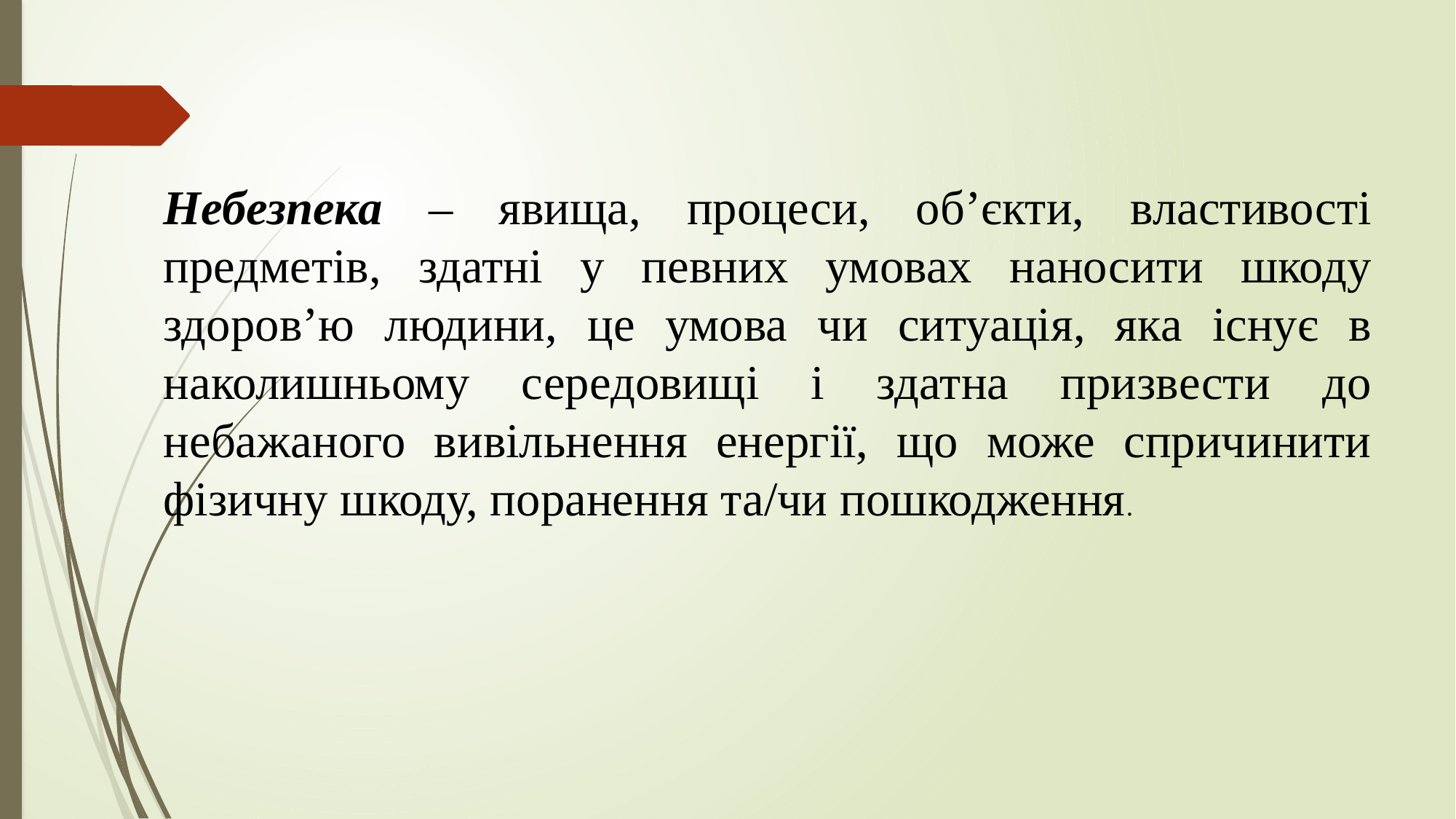

Небезпека – явища, процеси, об’єкти, властивості предметів, здатні у певних умовах наносити шкоду здоров’ю людини, це умова чи ситуація, яка існує в наколишньому середовищі і здатна призвести до небажаного вивільнення енергії, що може спричинити фізичну шкоду, поранення та/чи пошкодження.